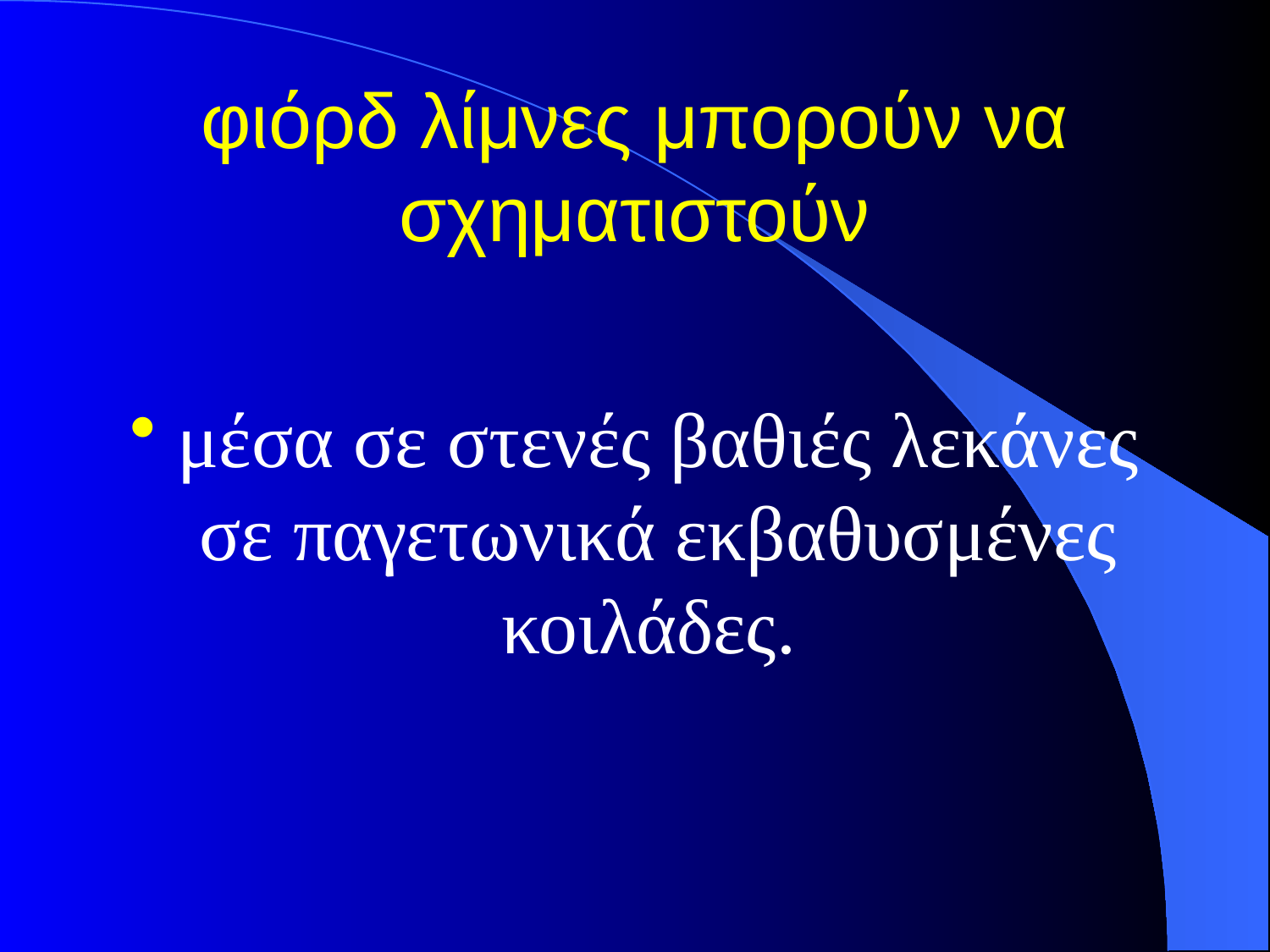

# φιόρδ λίμνες μπορούν να σχηματιστούν

μέσα σε στενές βαθιές λεκάνες σε παγετωνικά εκβαθυσμένες κοιλάδες.